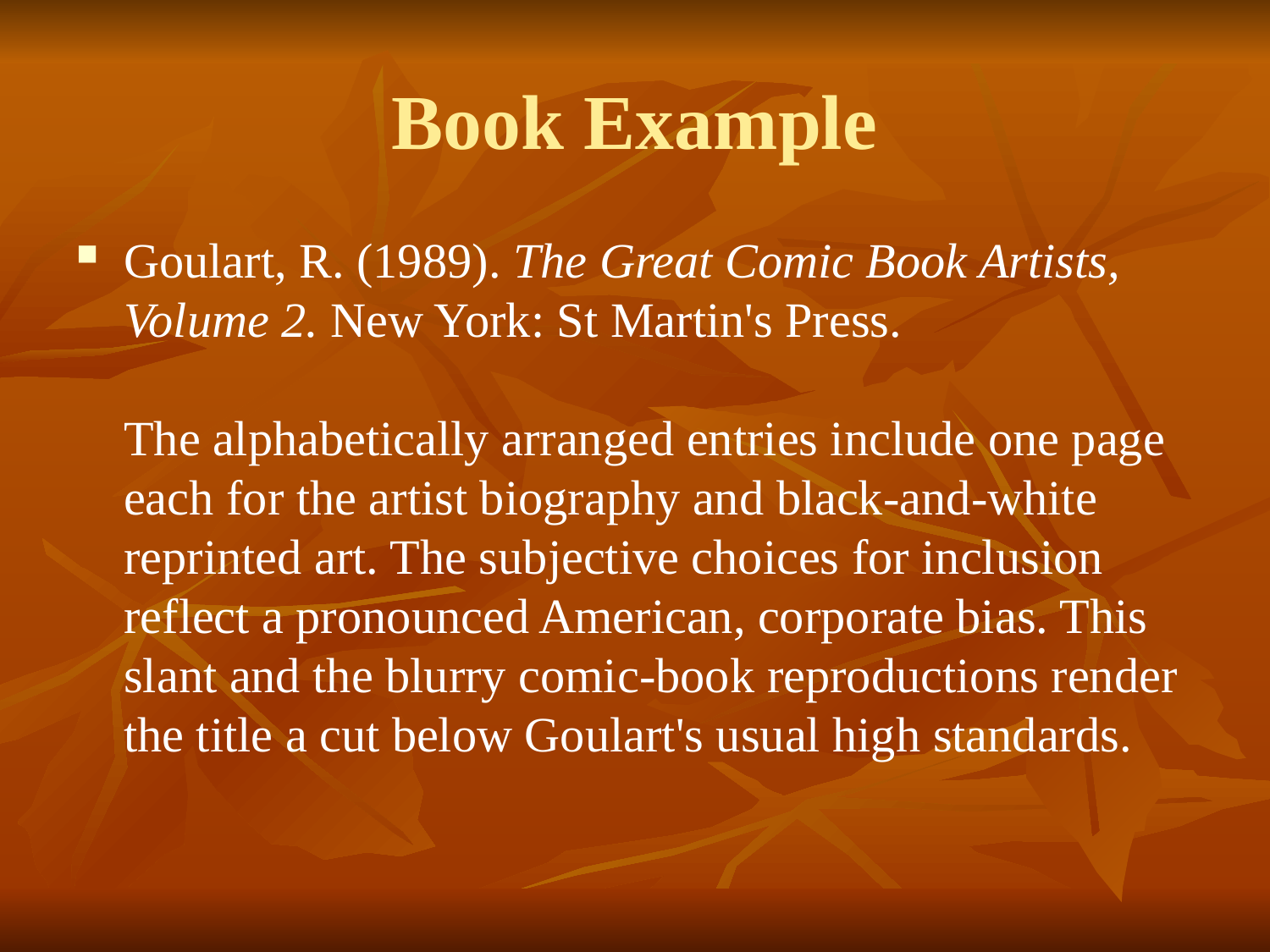

# Book Example
Goulart, R. (1989). The Great Comic Book Artists, Volume 2. New York: St Martin's Press.
The alphabetically arranged entries include one page each for the artist biography and black-and-white reprinted art. The subjective choices for inclusion reflect a pronounced American, corporate bias. This slant and the blurry comic-book reproductions render the title a cut below Goulart's usual high standards.